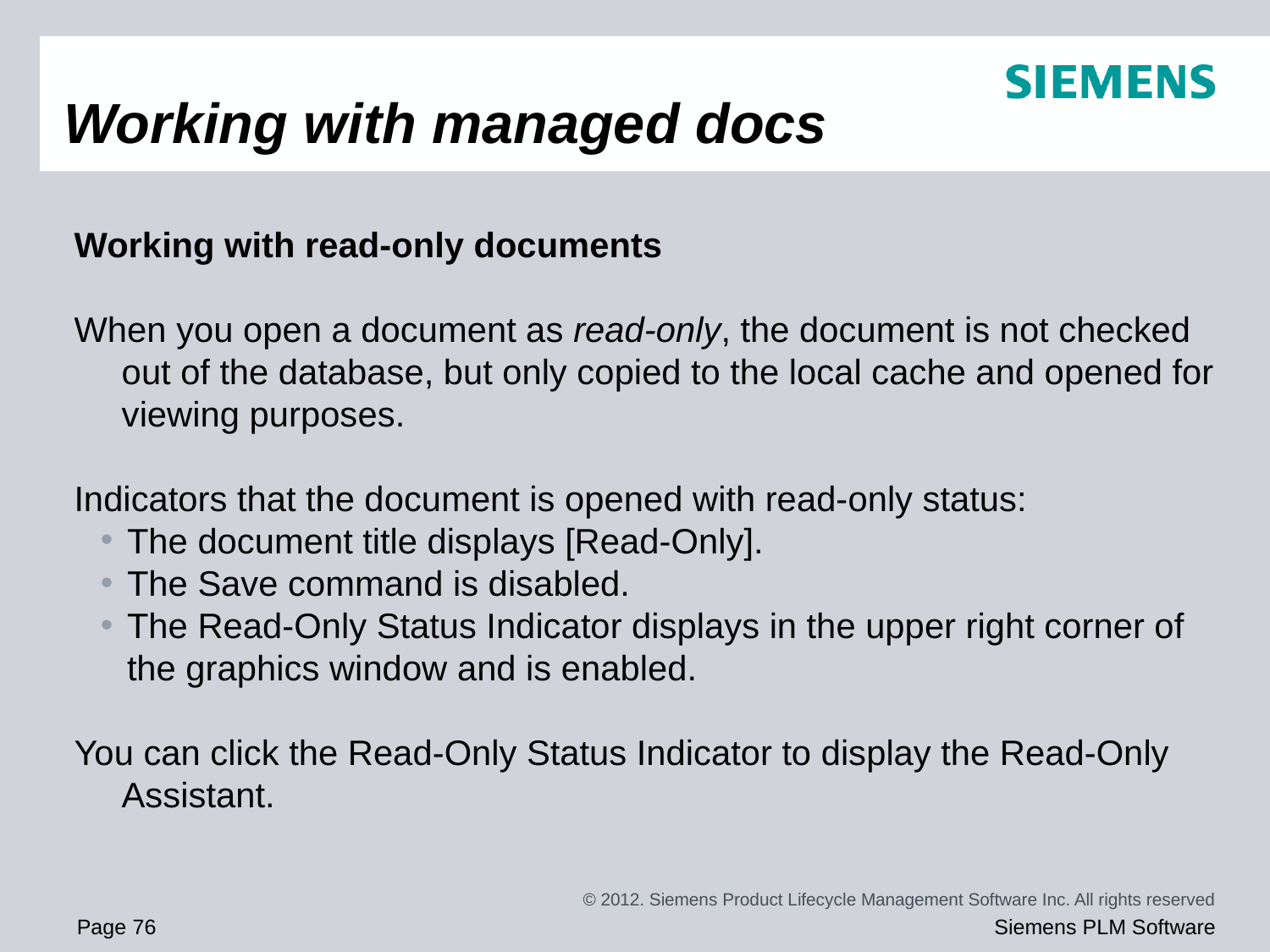

# Working with managed docs
Working with read-only documents

When you open a document as read-only, the document is not checked out of the database, but only copied to the local cache and opened for viewing purposes.

Indicators that the document is opened with read-only status:
The document title displays [Read-Only].
The Save command is disabled.
The Read-Only Status Indicator displays in the upper right corner of the graphics window and is enabled.

You can click the Read-Only Status Indicator to display the Read-Only Assistant.